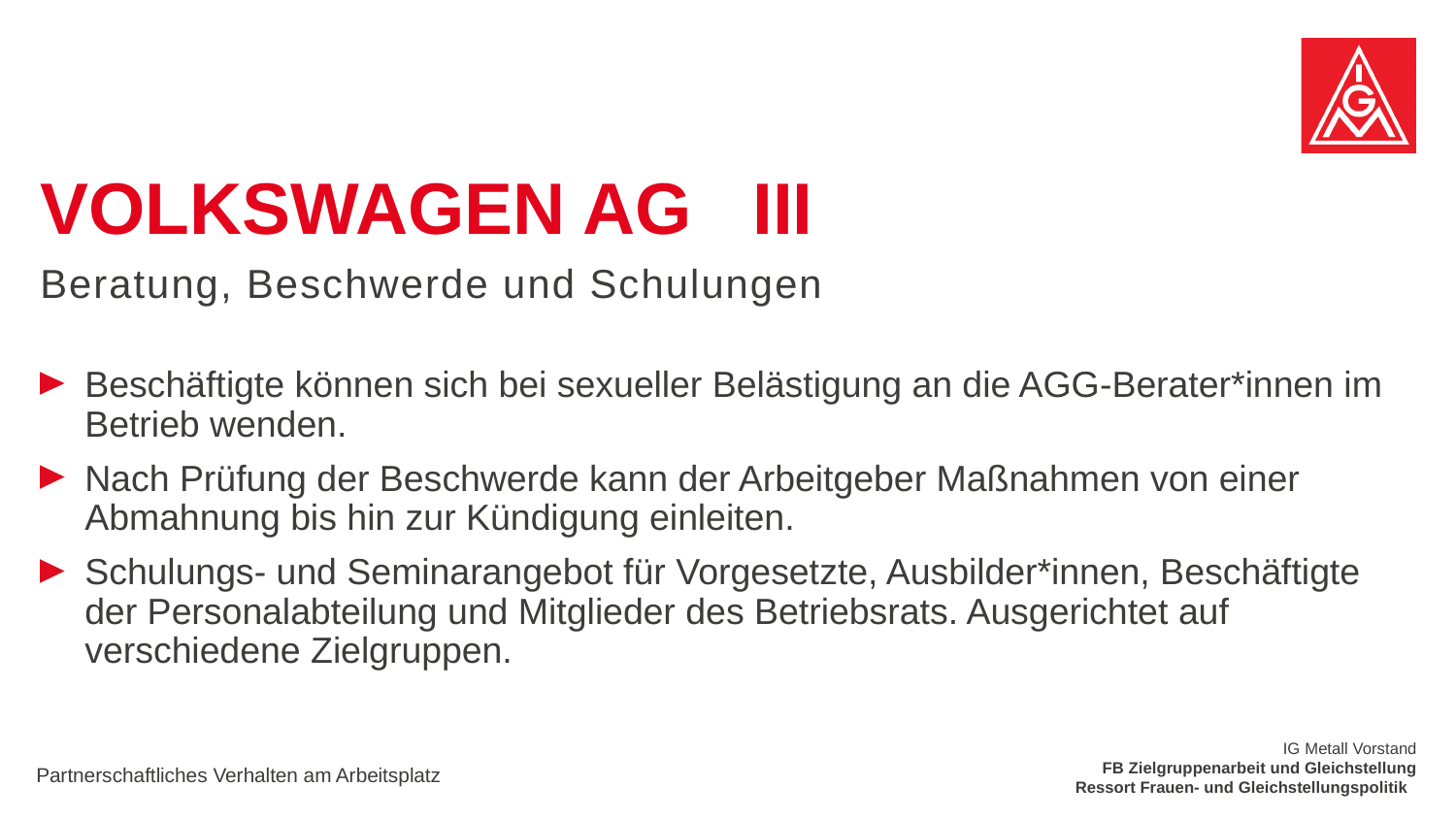

# Volkswagen AG   III
Beratung, Beschwerde und Schulungen
Beschäftigte können sich bei sexueller Belästigung an die AGG-Berater*innen im Betrieb wenden.
Nach Prüfung der Beschwerde kann der Arbeitgeber Maßnahmen von einer Abmahnung bis hin zur Kündigung einleiten.
Schulungs- und Seminarangebot für Vorgesetzte, Ausbilder*innen, Beschäftigte der Personalabteilung und Mitglieder des Betriebsrats. Ausgerichtet auf verschiedene Zielgruppen.